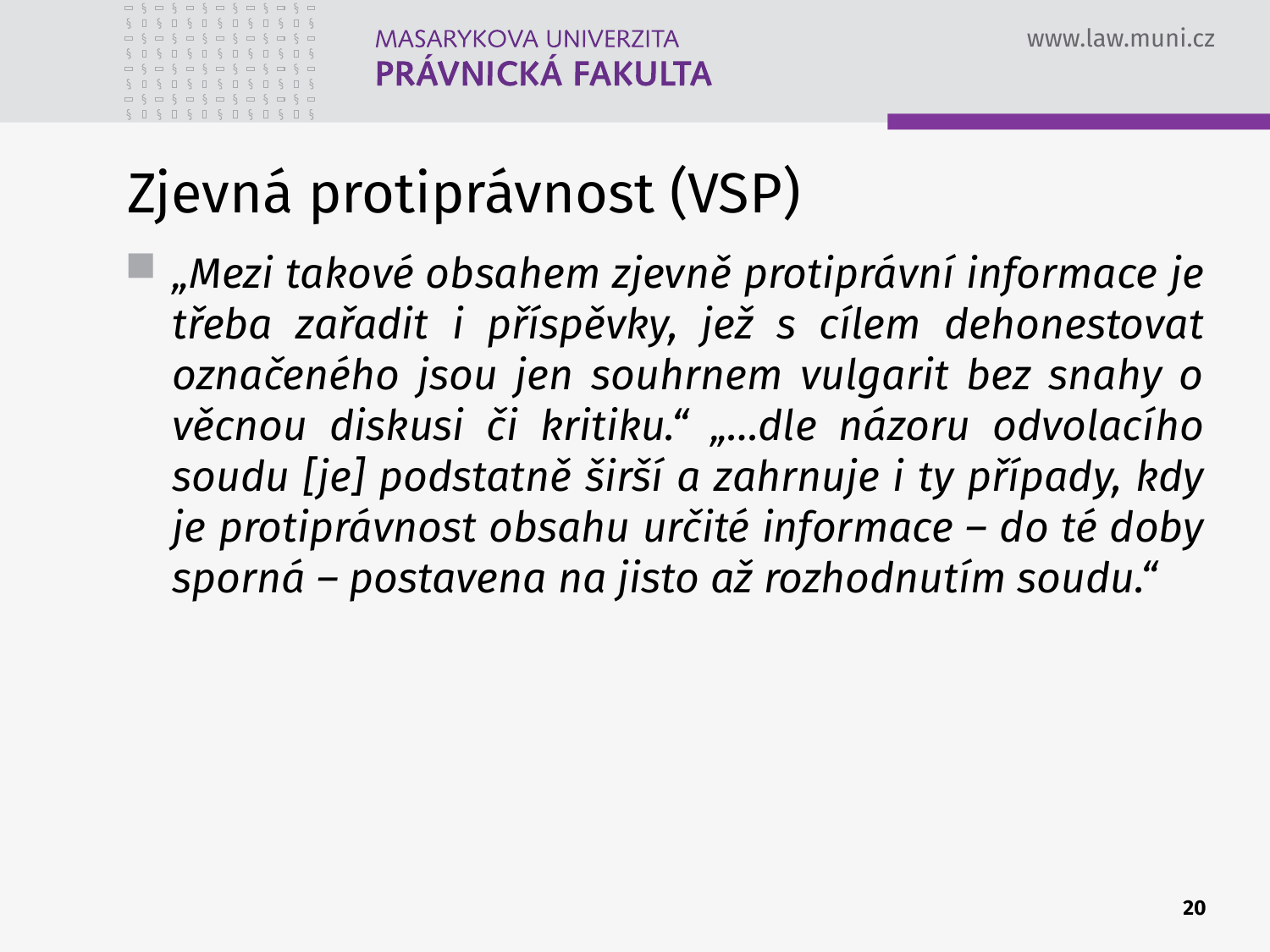

# Zjevná protiprávnost (VSP)
„Mezi takové obsahem zjevně protiprávní informace je třeba zařadit i příspěvky, jež s cílem dehonestovat označeného jsou jen souhrnem vulgarit bez snahy o věcnou diskusi či kritiku.“ „…dle názoru odvolacího soudu [je] podstatně širší a zahrnuje i ty případy, kdy je protiprávnost obsahu určité informace – do té doby sporná – postavena na jisto až rozhodnutím soudu.“
20